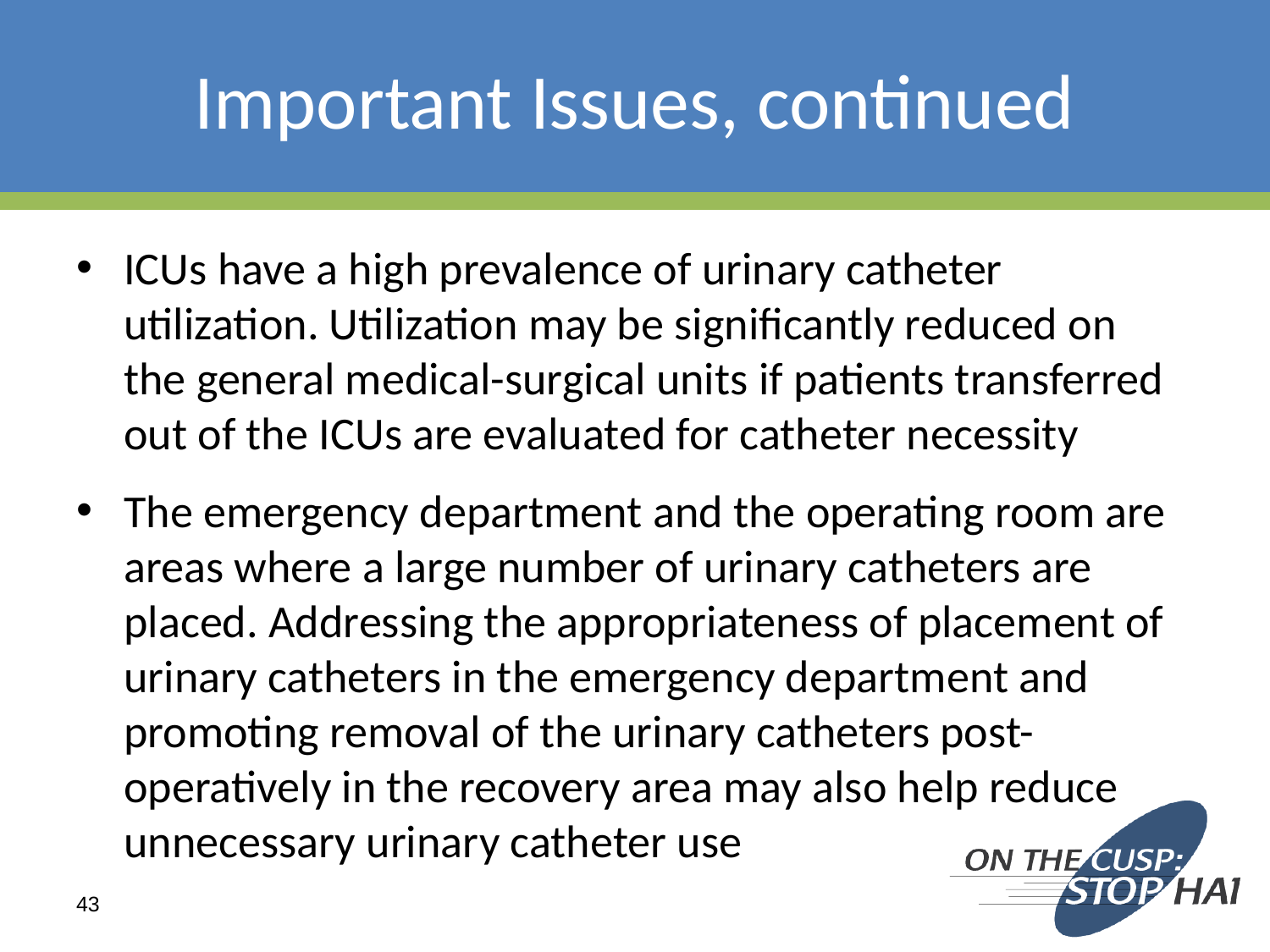

# Important Issues, continued
ICUs have a high prevalence of urinary catheter utilization. Utilization may be significantly reduced on the general medical-surgical units if patients transferred out of the ICUs are evaluated for catheter necessity
The emergency department and the operating room are areas where a large number of urinary catheters are placed. Addressing the appropriateness of placement of urinary catheters in the emergency department and promoting removal of the urinary catheters post-operatively in the recovery area may also help reduce unnecessary urinary catheter use
43